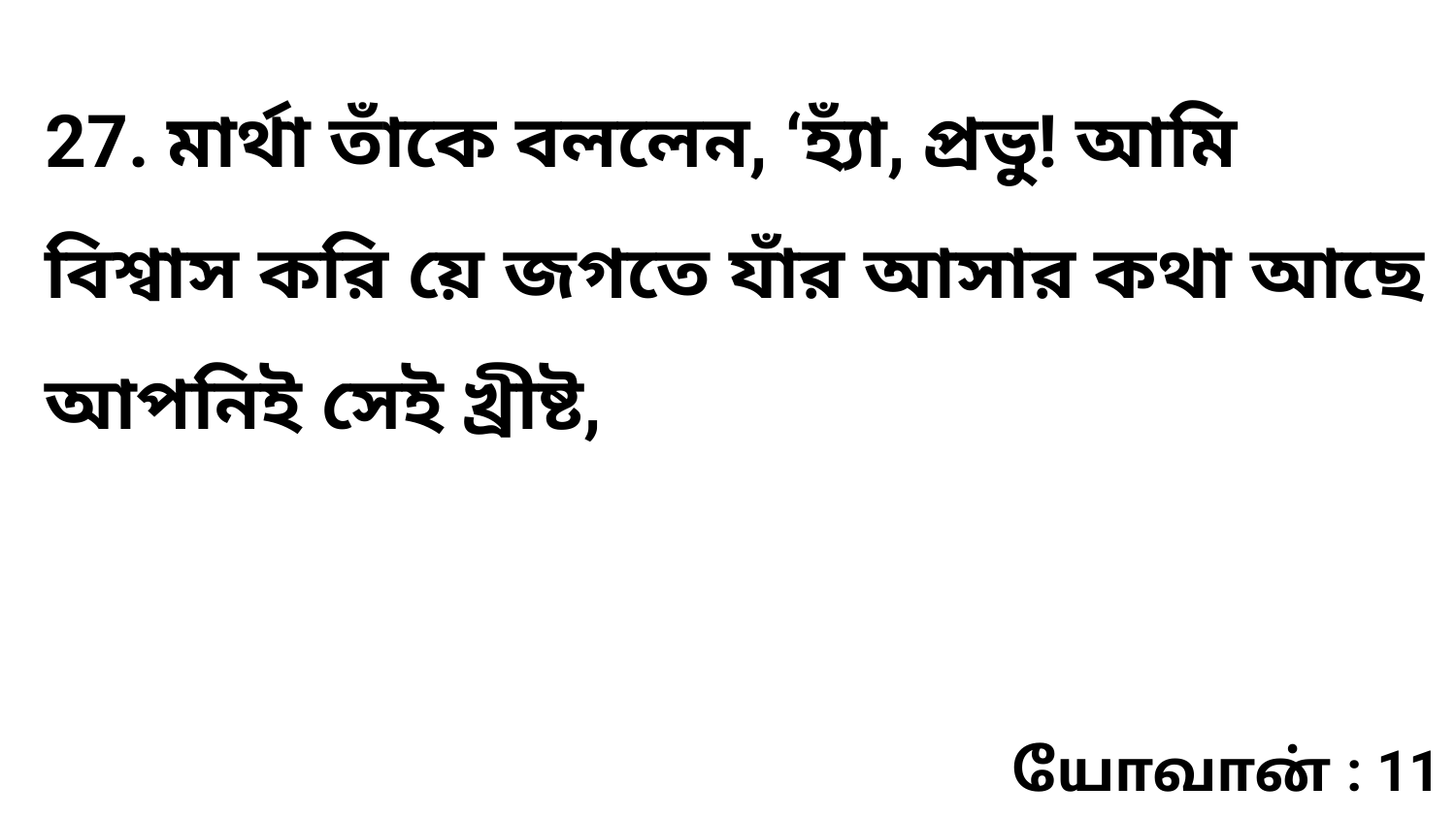

27. মার্থা তাঁকে বললেন, ‘হ্যাঁ, প্রভু! আমি বিশ্বাস করি য়ে জগতে যাঁর আসার কথা আছে আপনিই সেই খ্রীষ্ট,
யோவான் : 11